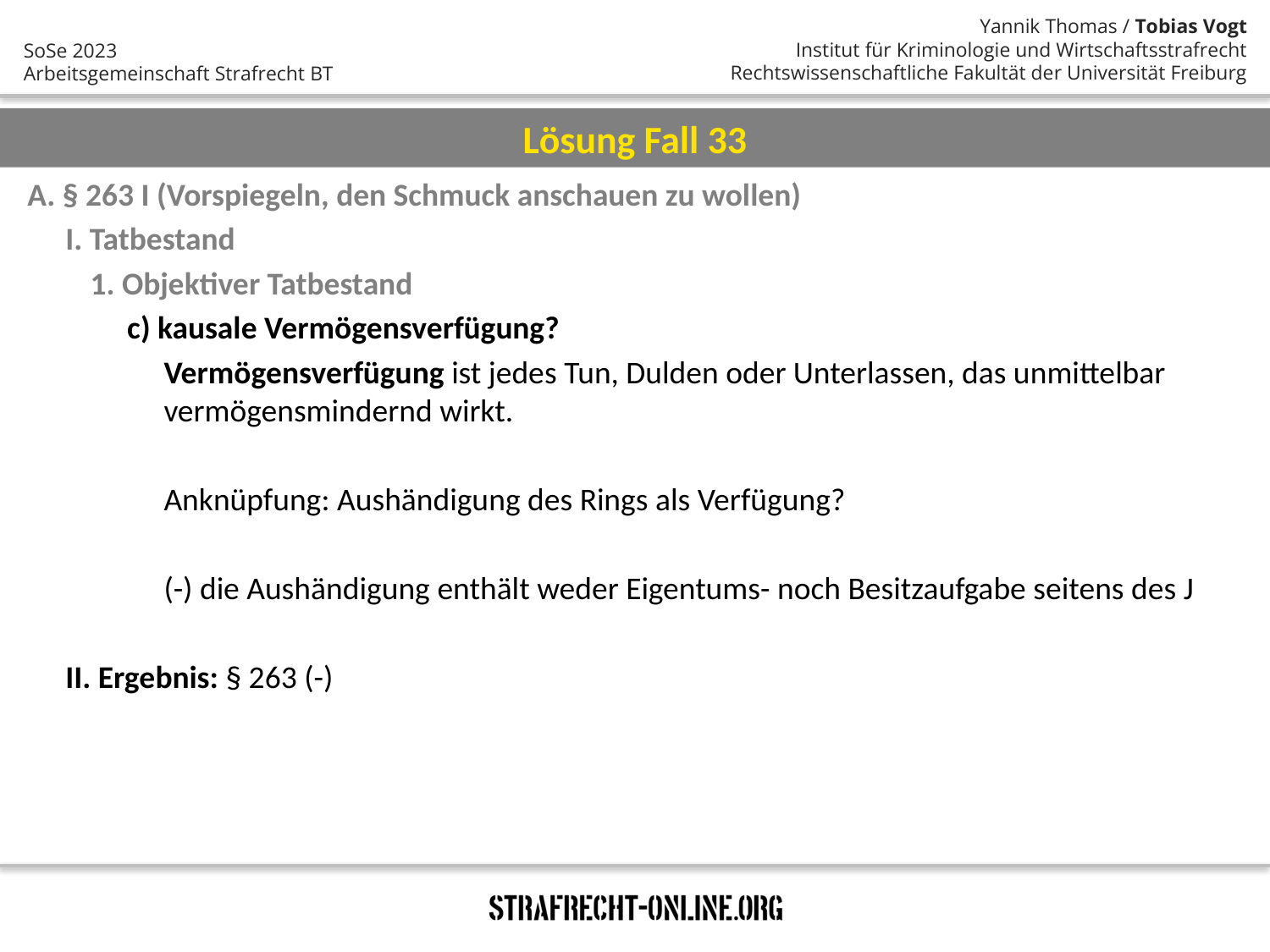

Lösung Fall 33
A. § 263 I (Vorspiegeln, den Schmuck anschauen zu wollen)
I. Tatbestand
1. Objektiver Tatbestand
c) kausale Vermögensverfügung?
Vermögensverfügung ist jedes Tun, Dulden oder Unterlassen, das unmittelbar vermögensmindernd wirkt.

Anknüpfung: Aushändigung des Rings als Verfügung?

(-) die Aushändigung enthält weder Eigentums- noch Besitzaufgabe seitens des J

II. Ergebnis: § 263 (-)